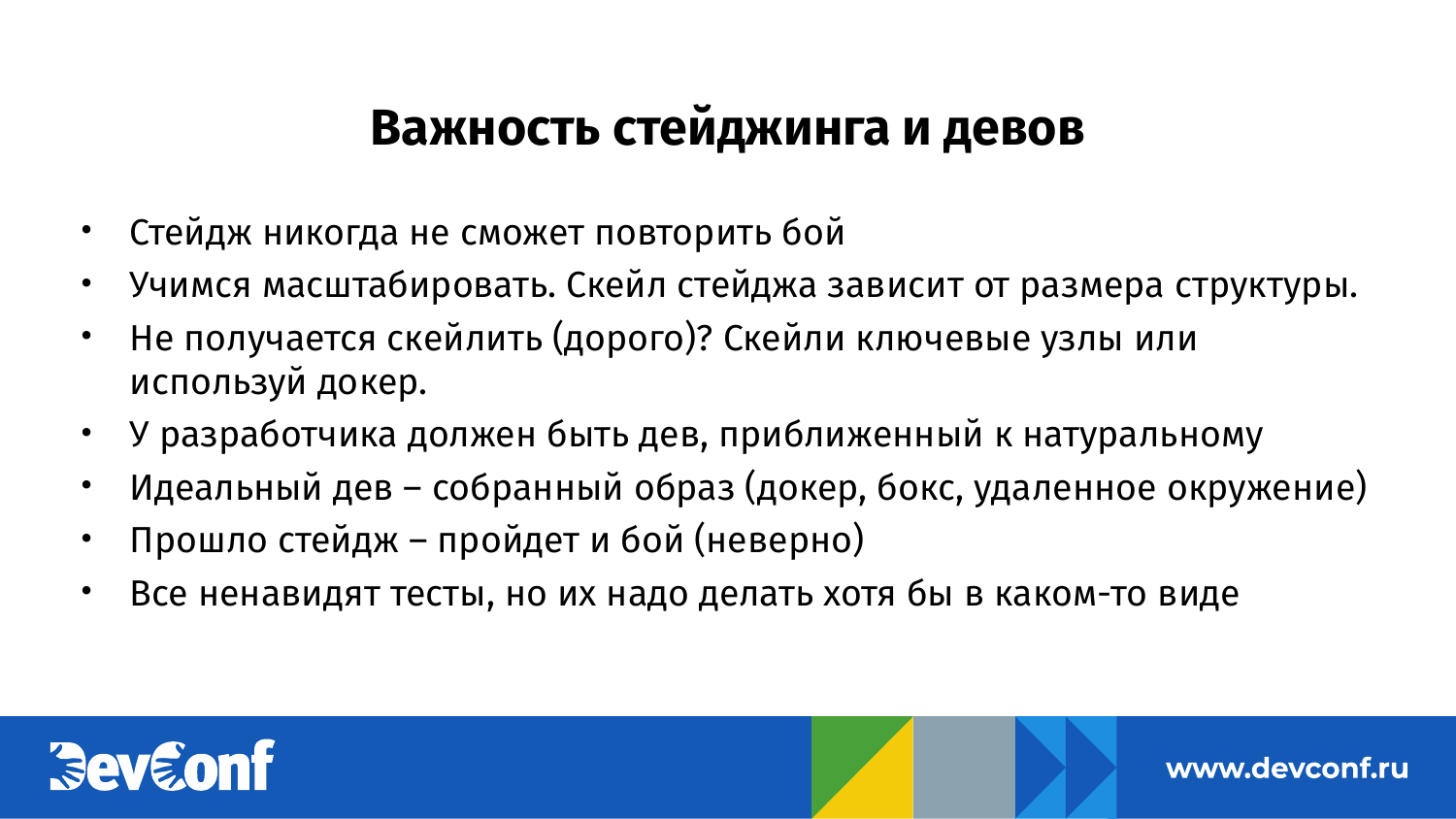

# Важность стейджинга и девов
Стейдж никогда не сможет повторить бой
Учимся масштабировать. Скейл стейджа зависит от размера структуры.
Не получается скейлить (дорого)? Скейли ключевые узлы или используй докер.
У разработчика должен быть дев, приближенный к натуральному
Идеальный дев – собранный образ (докер, бокс, удаленное окружение)
Прошло стейдж – пройдет и бой (неверно)
Все ненавидят тесты, но их надо делать хотя бы в каком-то виде